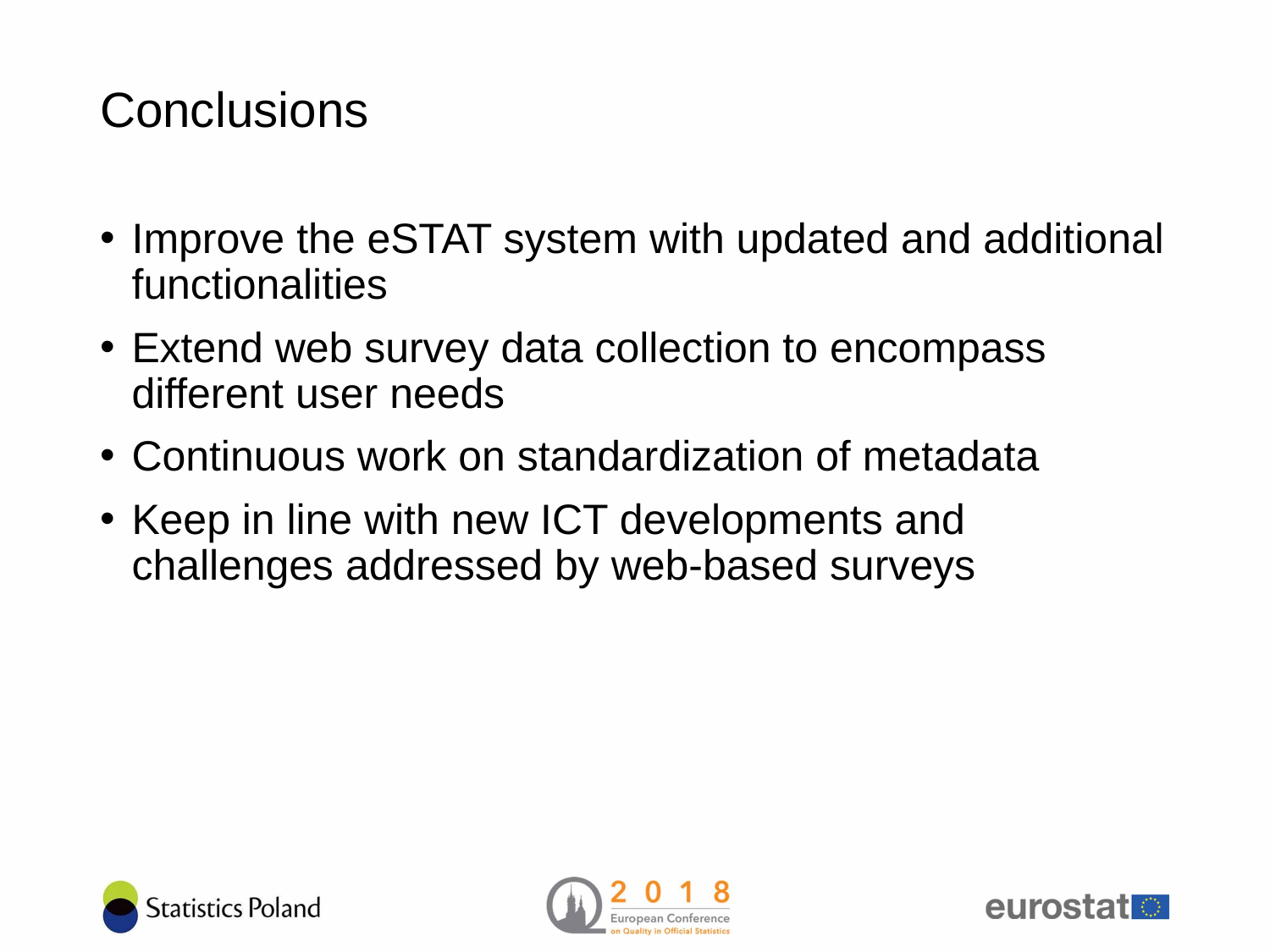

# Conclusions
Improve the eSTAT system with updated and additional functionalities
Extend web survey data collection to encompass different user needs
Continuous work on standardization of metadata
Keep in line with new ICT developments and challenges addressed by web-based surveys